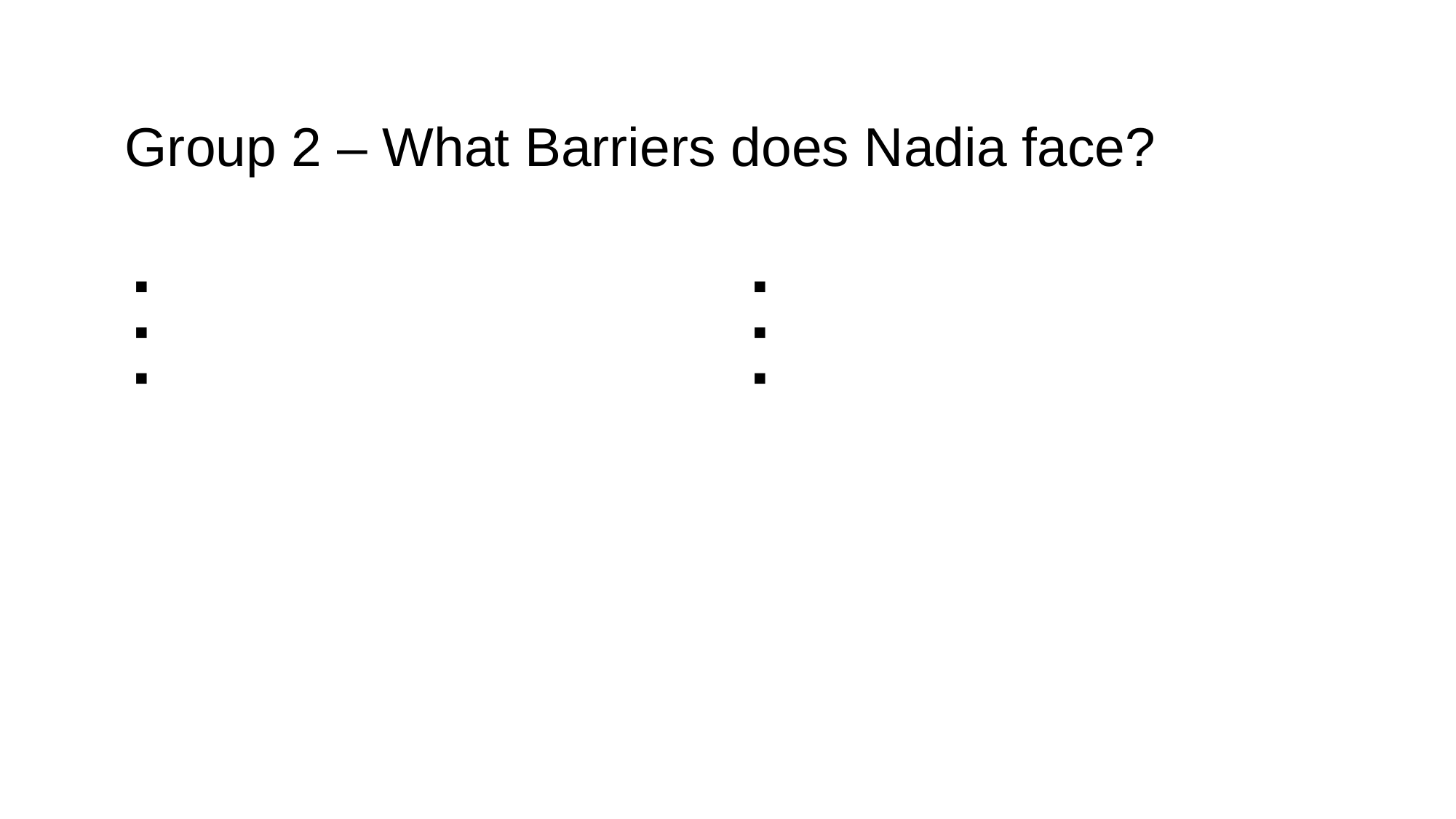

# Group 2 – What Barriers does Nadia face?